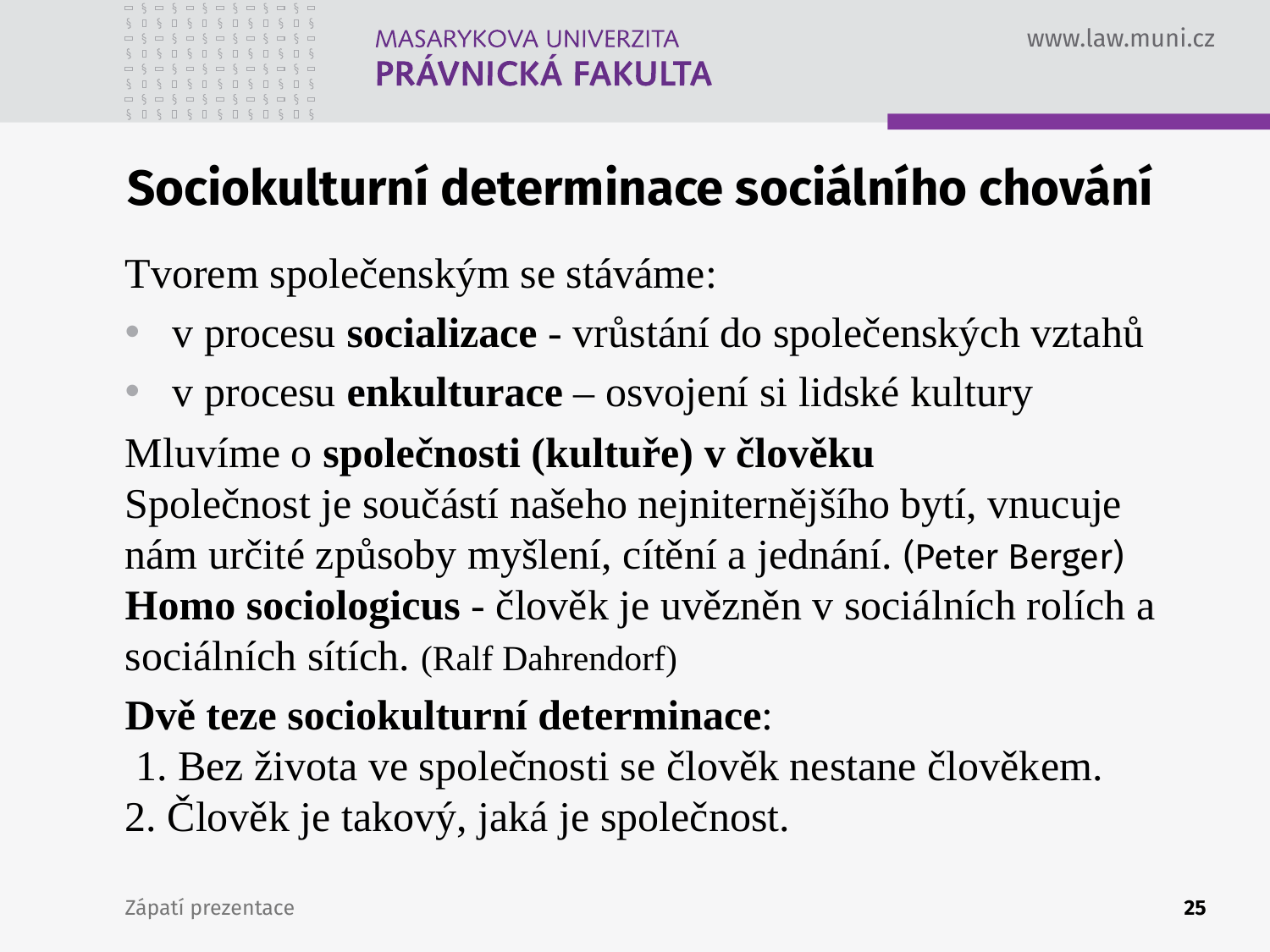

# Sociokulturní determinace sociálního chování
Tvorem společenským se stáváme:
v procesu socializace - vrůstání do společenských vztahů
v procesu enkulturace – osvojení si lidské kultury
Mluvíme o společnosti (kultuře) v člověku
Společnost je součástí našeho nejniternějšího bytí, vnucuje nám určité způsoby myšlení, cítění a jednání. (Peter Berger)
Homo sociologicus - člověk je uvězněn v sociálních rolích a sociálních sítích. (Ralf Dahrendorf)
Dvě teze sociokulturní determinace:                                          1. Bez života ve společnosti se člověk nestane člověkem.
2. Člověk je takový, jaká je společnost.
Zápatí prezentace
25